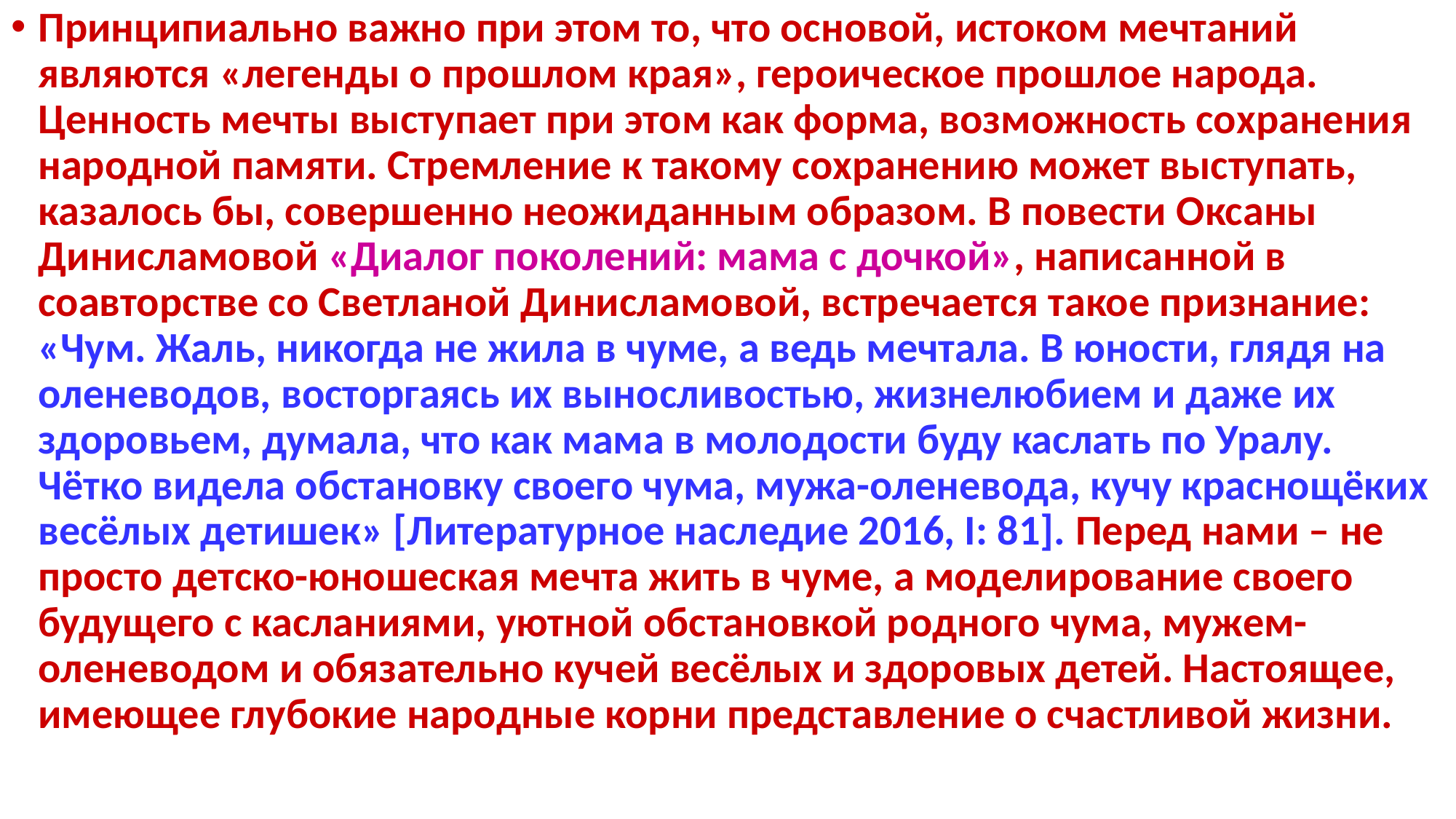

Принципиально важно при этом то, что основой, истоком мечтаний являются «легенды о прошлом края», героическое прошлое народа. Ценность мечты выступает при этом как форма, возможность сохранения народной памяти. Стремление к такому сохранению может выступать, казалось бы, совершенно неожиданным образом. В повести Оксаны Динисламовой «Диалог поколений: мама с дочкой», написанной в соавторстве со Светланой Динисламовой, встречается такое признание: «Чум. Жаль, никогда не жила в чуме, а ведь мечтала. В юности, глядя на оленеводов, восторгаясь их выносливостью, жизнелюбием и даже их здоровьем, думала, что как мама в молодости буду каслать по Уралу. Чётко видела обстановку своего чума, мужа-оленевода, кучу краснощёких весёлых детишек» [Литературное наследие 2016, I: 81]. Перед нами – не просто детско-юношеская мечта жить в чуме, а моделирование своего будущего с касланиями, уютной обстановкой родного чума, мужем-оленеводом и обязательно кучей весёлых и здоровых детей. Настоящее, имеющее глубокие народные корни представление о счастливой жизни.